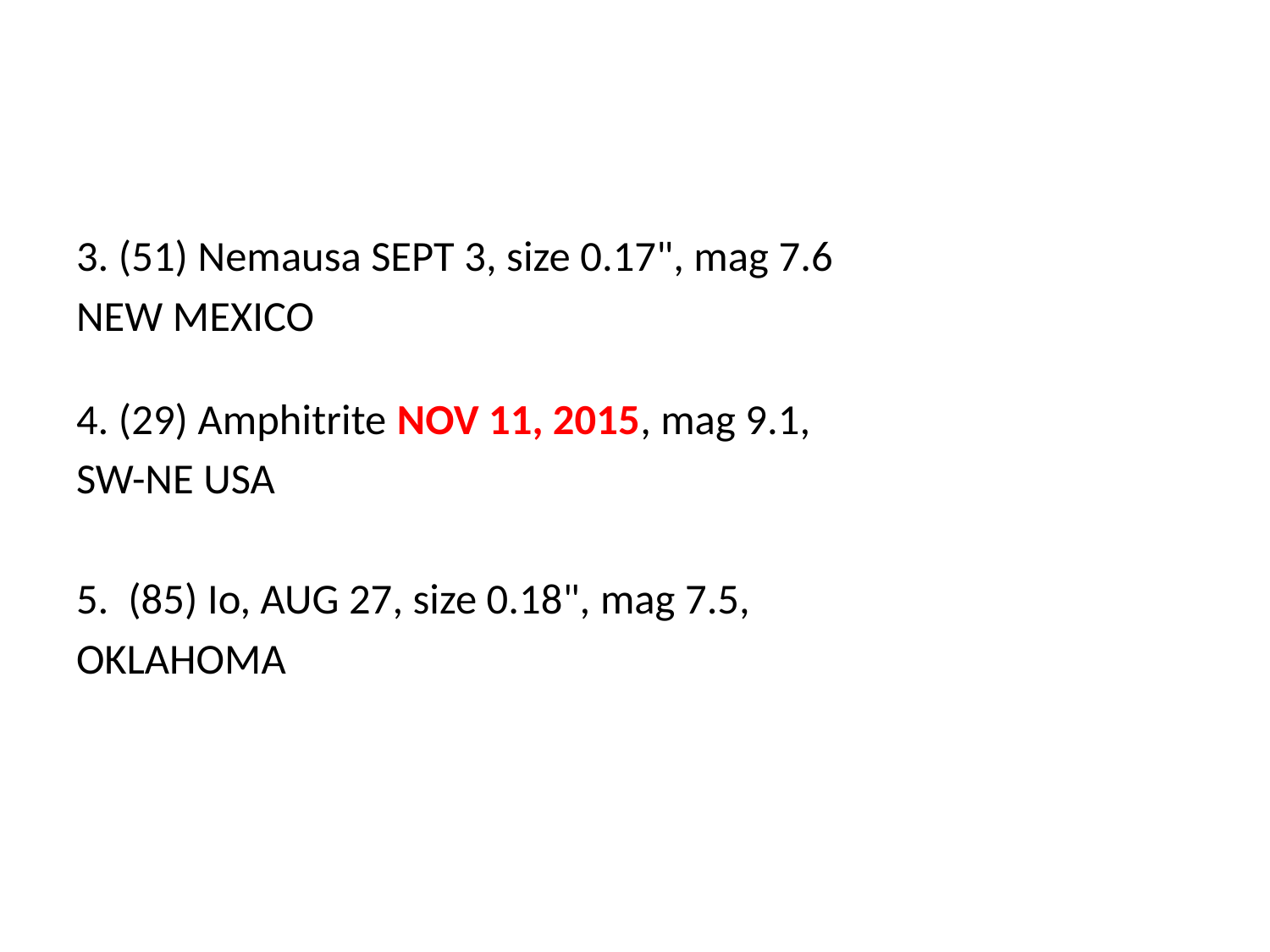

#
3. (51) Nemausa SEPT 3, size 0.17", mag 7.6
NEW MEXICO
4. (29) Amphitrite NOV 11, 2015, mag 9.1,
SW-NE USA

5.  (85) Io, AUG 27, size 0.18", mag 7.5,
OKLAHOMA